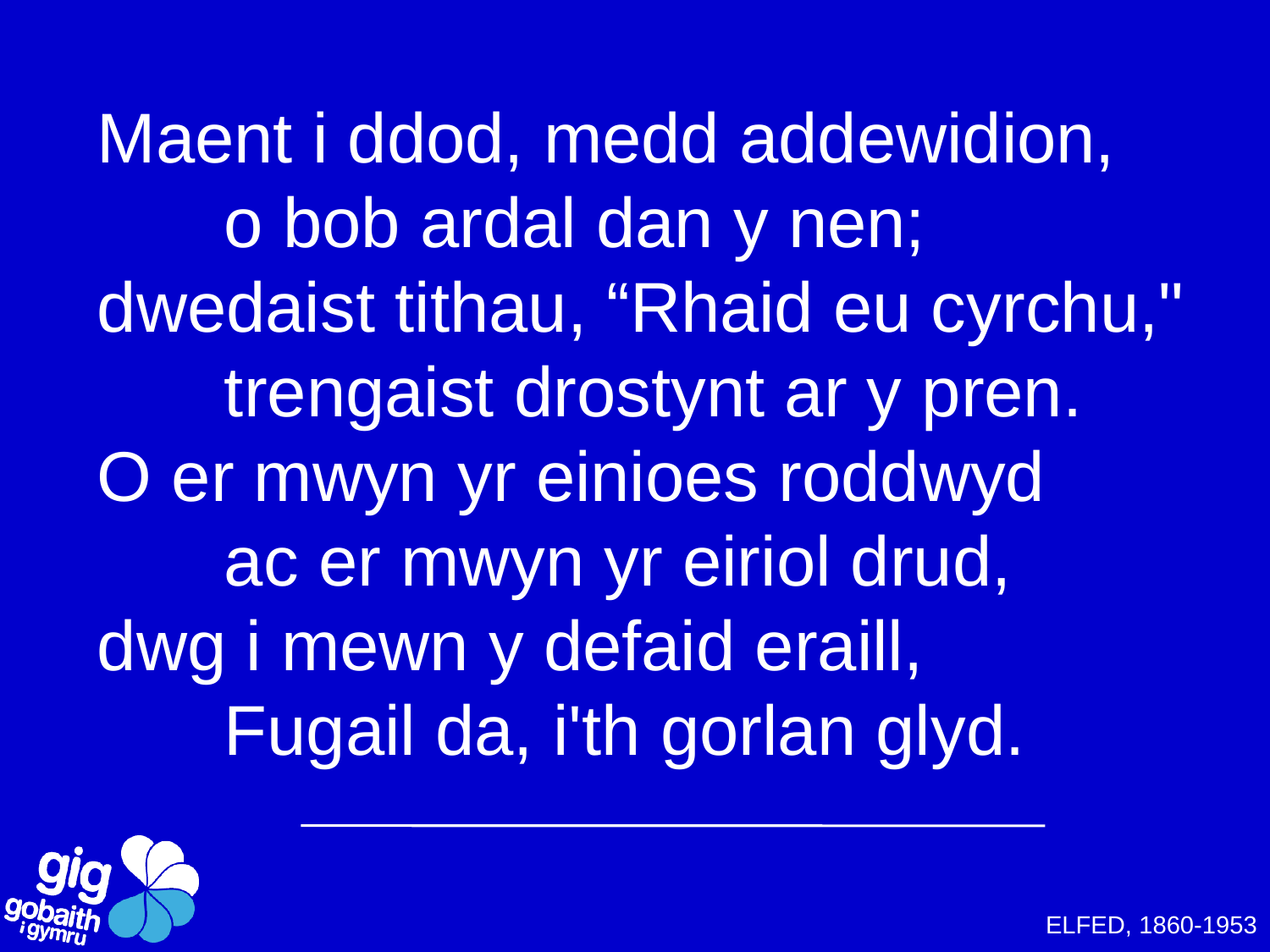

Maent i ddod, medd addewidion,
	o bob ardal dan y nen;
dwedaist tithau, “Rhaid eu cyrchu,"
	trengaist drostynt ar y pren.
O er mwyn yr einioes roddwyd
	ac er mwyn yr eiriol drud,
dwg i mewn y defaid eraill,
	Fugail da, i'th gorlan glyd.
ELFED, 1860-1953